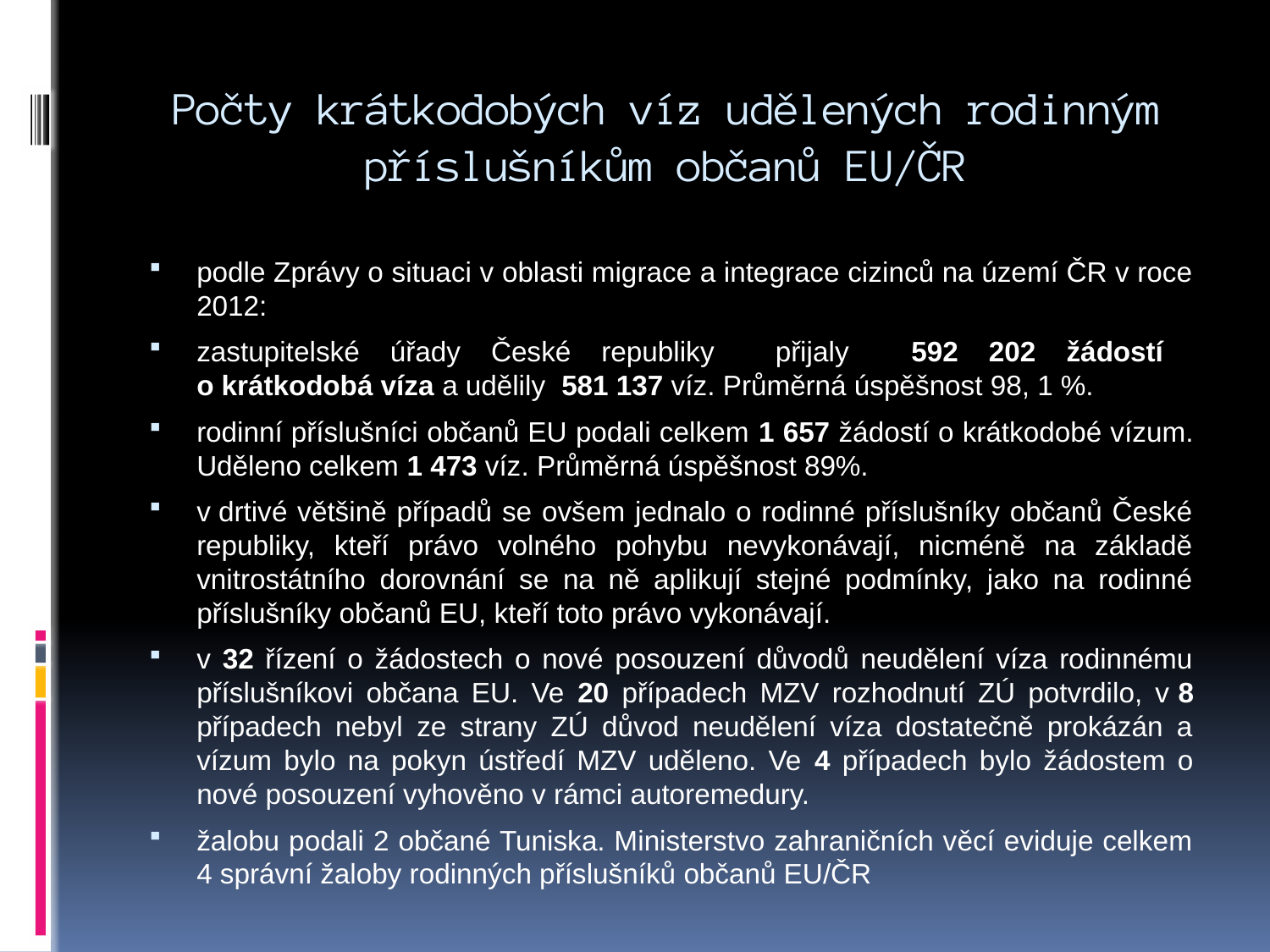

# Počty krátkodobých víz udělených rodinným příslušníkům občanů EU/ČR
podle Zprávy o situaci v oblasti migrace a integrace cizinců na území ČR v roce 2012:
zastupitelské úřady České republiky  přijaly  592 202 žádostí
o krátkodobá víza a udělily  581 137 víz. Průměrná úspěšnost 98, 1 %.
rodinní příslušníci občanů EU podali celkem 1 657 žádostí o krátkodobé vízum. Uděleno celkem 1 473 víz. Průměrná úspěšnost 89%.
v drtivé většině případů se ovšem jednalo o rodinné příslušníky občanů České republiky, kteří právo volného pohybu nevykonávají, nicméně na základě vnitrostátního dorovnání se na ně aplikují stejné podmínky, jako na rodinné příslušníky občanů EU, kteří toto právo vykonávají.
v 32 řízení o žádostech o nové posouzení důvodů neudělení víza rodinnému příslušníkovi občana EU. Ve 20 případech MZV rozhodnutí ZÚ potvrdilo, v 8 případech nebyl ze strany ZÚ důvod neudělení víza dostatečně prokázán a vízum bylo na pokyn ústředí MZV uděleno. Ve 4 případech bylo žádostem o nové posouzení vyhověno v rámci autoremedury.
žalobu podali 2 občané Tuniska. Ministerstvo zahraničních věcí eviduje celkem 4 správní žaloby rodinných příslušníků občanů EU/ČR